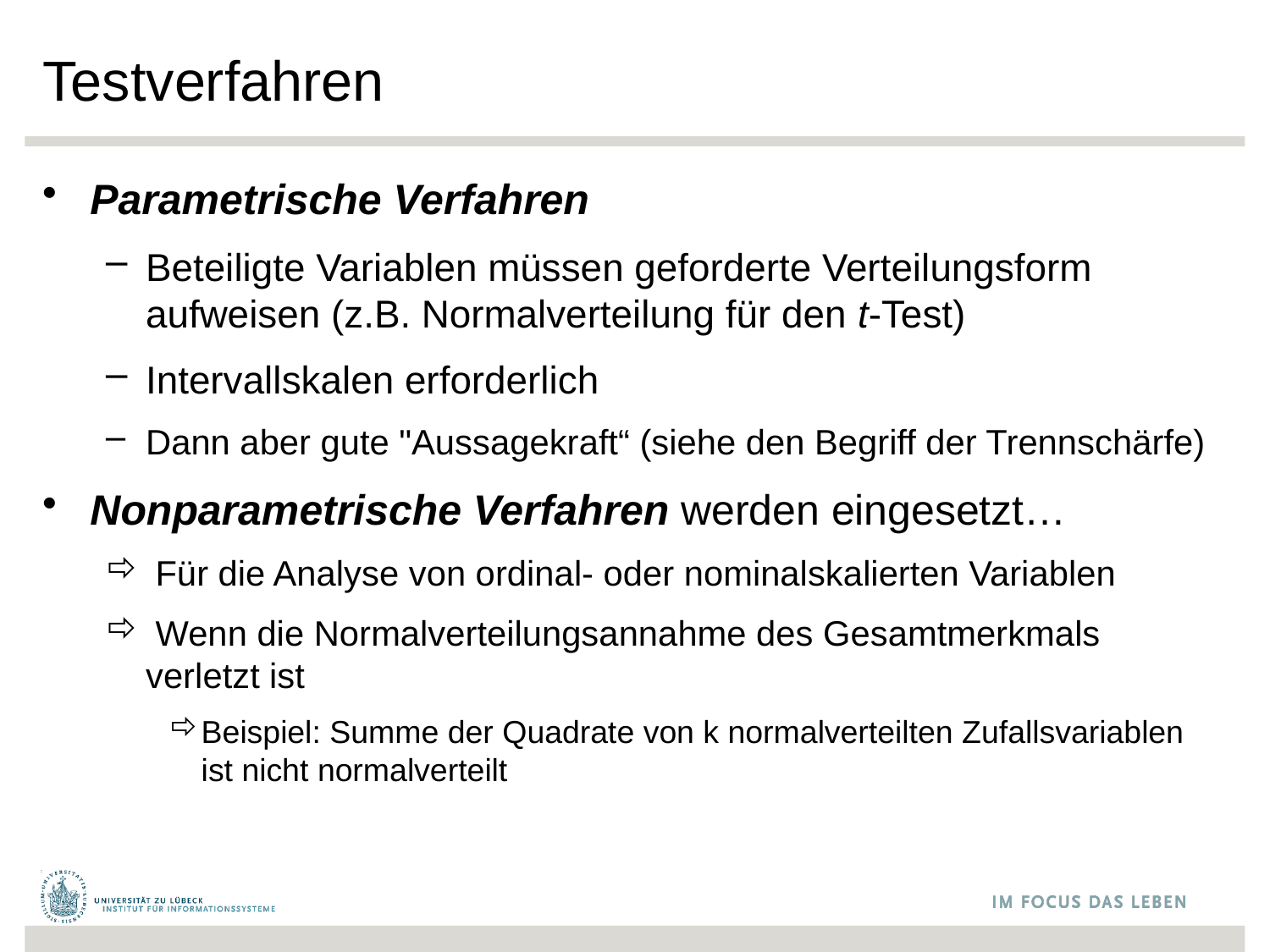

# Testverfahren
Parametrische Verfahren
Beteiligte Variablen müssen geforderte Verteilungsform aufweisen (z.B. Normalverteilung für den t-Test)
Intervallskalen erforderlich
Dann aber gute "Aussagekraft“ (siehe den Begriff der Trennschärfe)
Nonparametrische Verfahren werden eingesetzt…
 Für die Analyse von ordinal- oder nominalskalierten Variablen
 Wenn die Normalverteilungsannahme des Gesamtmerkmals verletzt ist
Beispiel: Summe der Quadrate von k normalverteilten Zufallsvariablen ist nicht normalverteilt